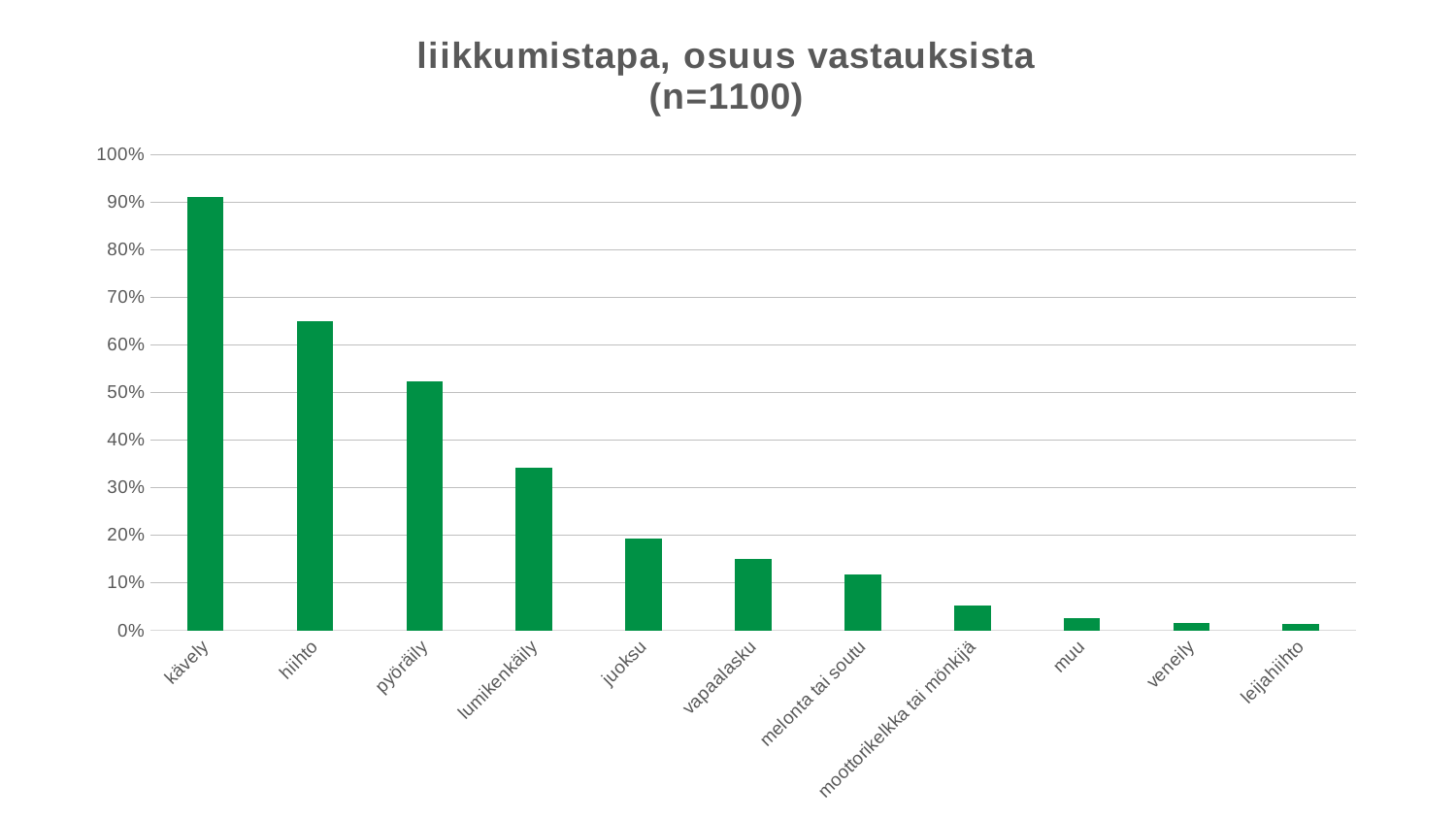

### Chart: liikkumistapa, osuus vastauksista (n=1100)

| Category | osuus vastauksista |
|---|---|
| kävely | 0.9118181818181819 |
| hiihto | 0.6509090909090909 |
| pyöräily | 0.5227272727272727 |
| lumikenkäily | 0.3427272727272727 |
| juoksu | 0.19363636363636363 |
| vapaalasku | 0.1509090909090909 |
| melonta tai soutu | 0.11818181818181818 |
| moottorikelkka tai mönkijä | 0.05272727272727273 |
| muu | 0.026363636363636363 |
| veneily | 0.016363636363636365 |
| leijahiihto | 0.014545454545454545 |